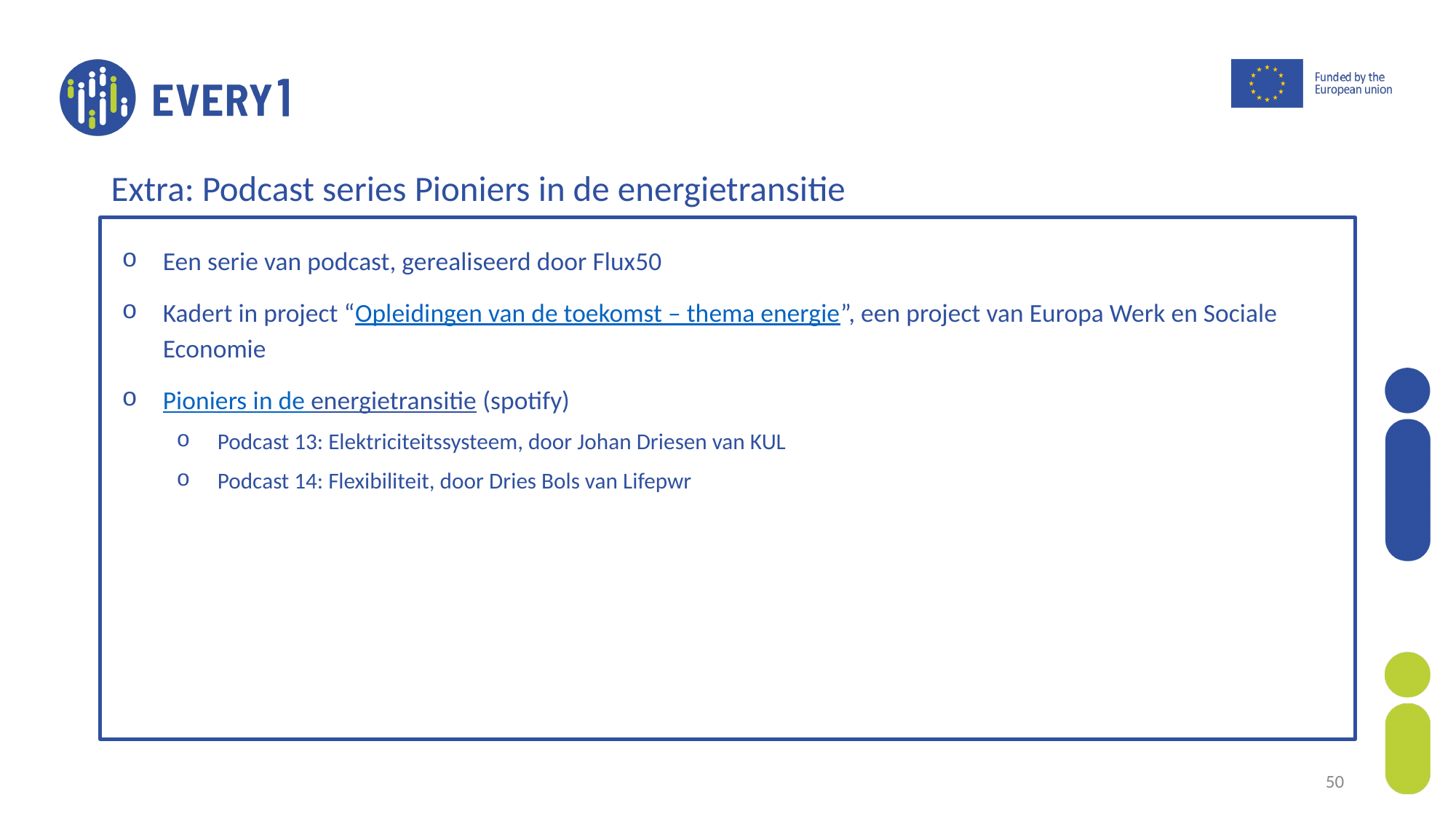

Extra: Podcast series Pioniers in de energietransitie
Een serie van podcast, gerealiseerd door Flux50
Kadert in project “Opleidingen van de toekomst – thema energie”, een project van Europa Werk en Sociale Economie
Pioniers in de energietransitie (spotify)
Podcast 13: Elektriciteitssysteem, door Johan Driesen van KUL
Podcast 14: Flexibiliteit, door Dries Bols van Lifepwr

50